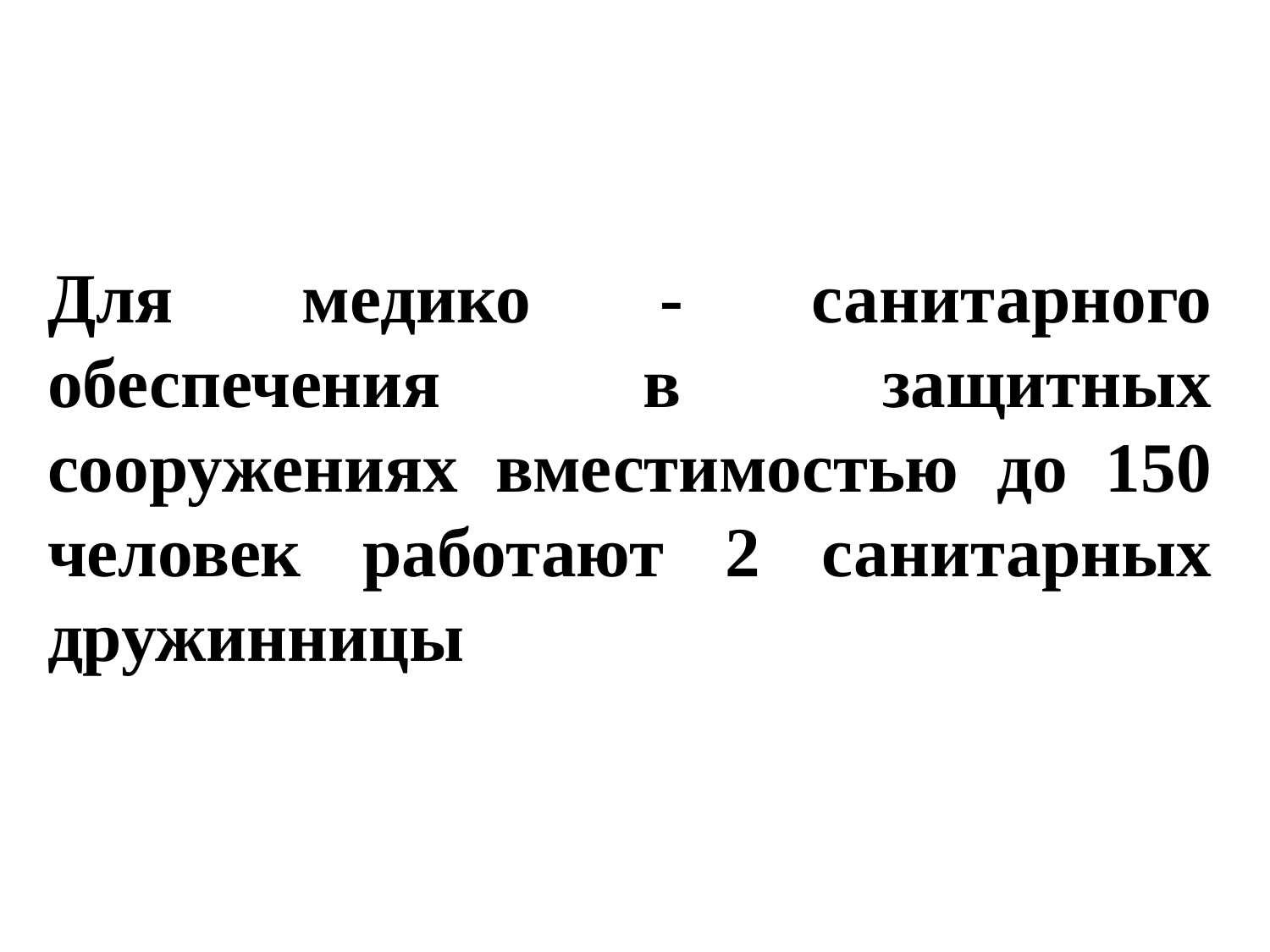

Для медико - санитарного обеспечения в защитных сооружениях вместимостью до 150 человек работают 2 санитарных дружинницы